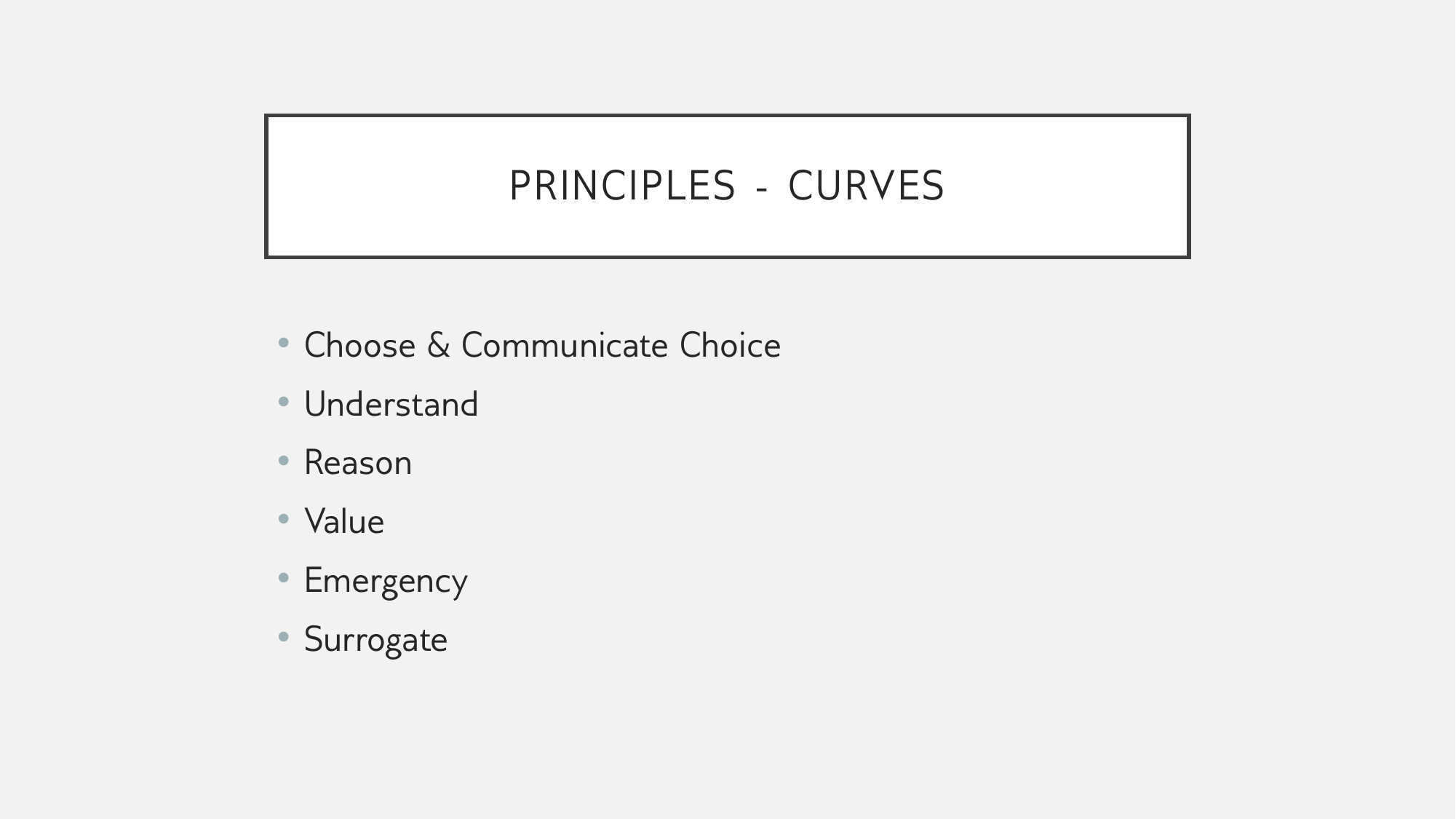

# Principles - Curves
Choose & Communicate Choice
Understand
Reason
Value
Emergency
Surrogate